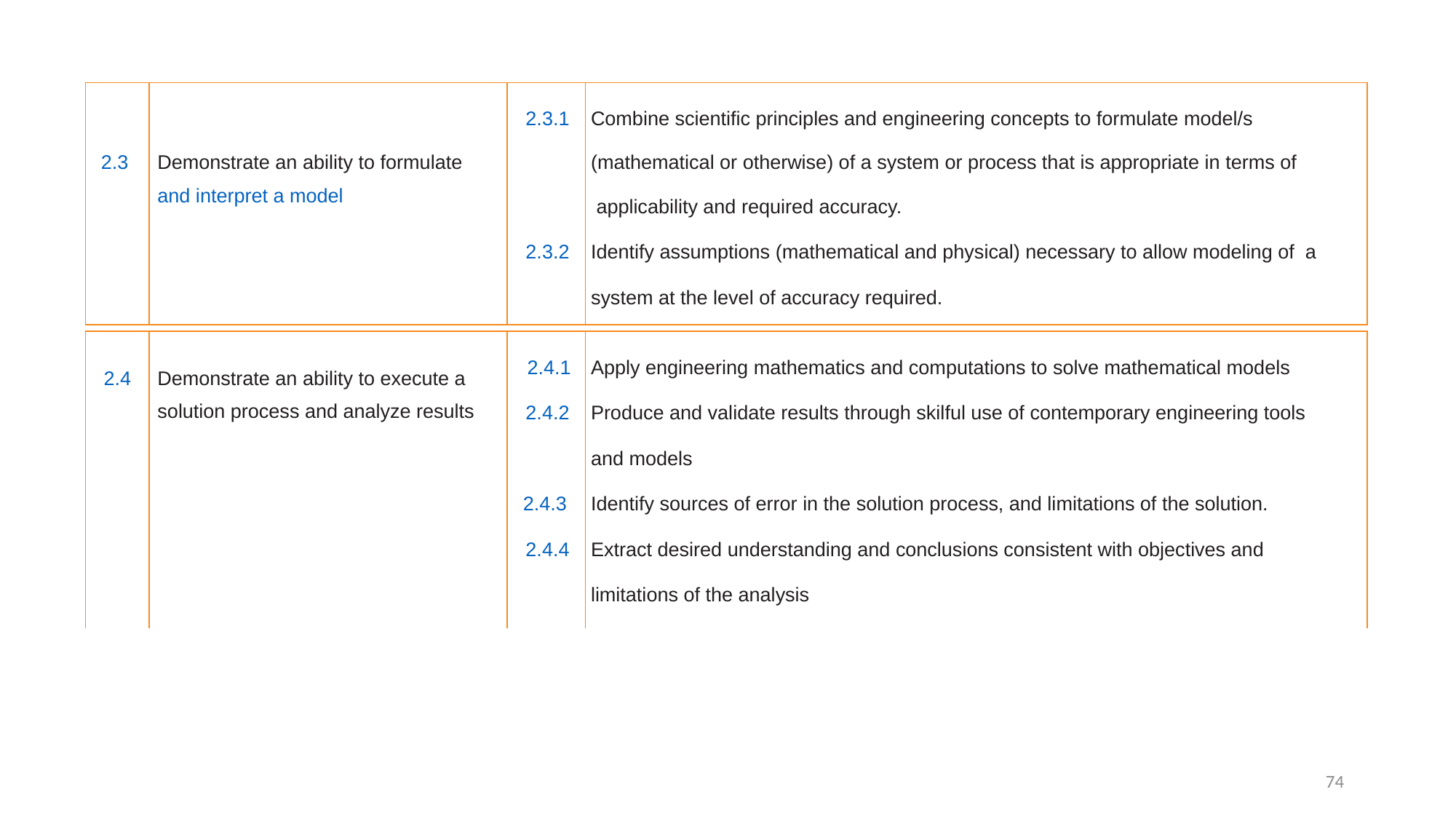

| 2.3 | Demonstrate an ability to formulate and interpret a model | 2.3.1 2.3.2 | Combine scientific principles and engineering concepts to formulate model/s (mathematical or otherwise) of a system or process that is appropriate in terms of applicability and required accuracy. Identify assumptions (mathematical and physical) necessary to allow modeling of a system at the level of accuracy required. |
| --- | --- | --- | --- |
| 2.4 | Demonstrate an ability to execute a solution process and analyze results | 2.4.1 2.4.2 2.4.3 2.4.4 | Apply engineering mathematics and computations to solve mathematical models Produce and validate results through skilful use of contemporary engineering tools and models Identify sources of error in the solution process, and limitations of the solution. Extract desired understanding and conclusions consistent with objectives and limitations of the analysis |
| --- | --- | --- | --- |
74
Examination Reform Policy